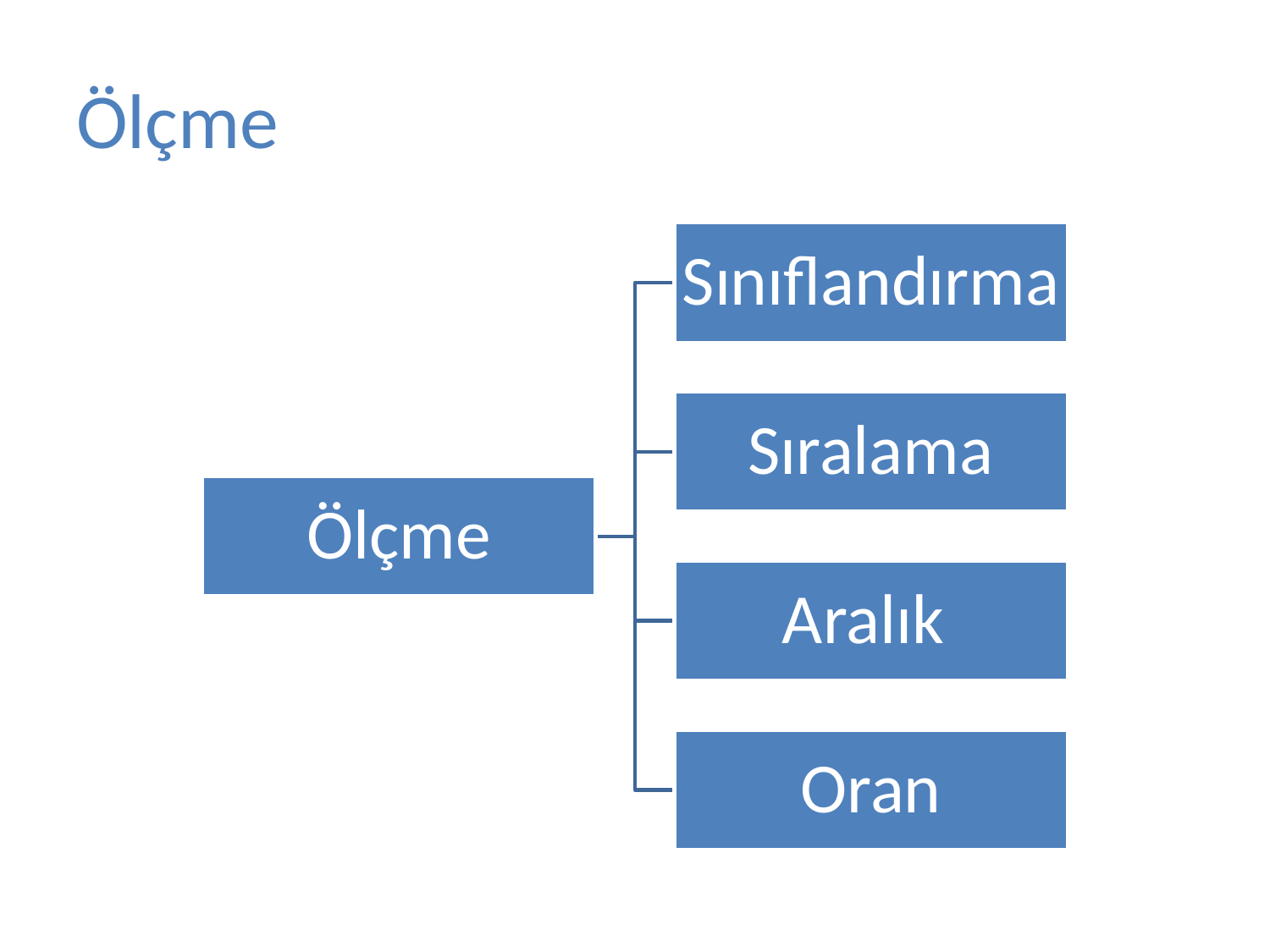

# Ölçme
Ölçme
Sınıflandırma
Sıralama
Aralık
Oran